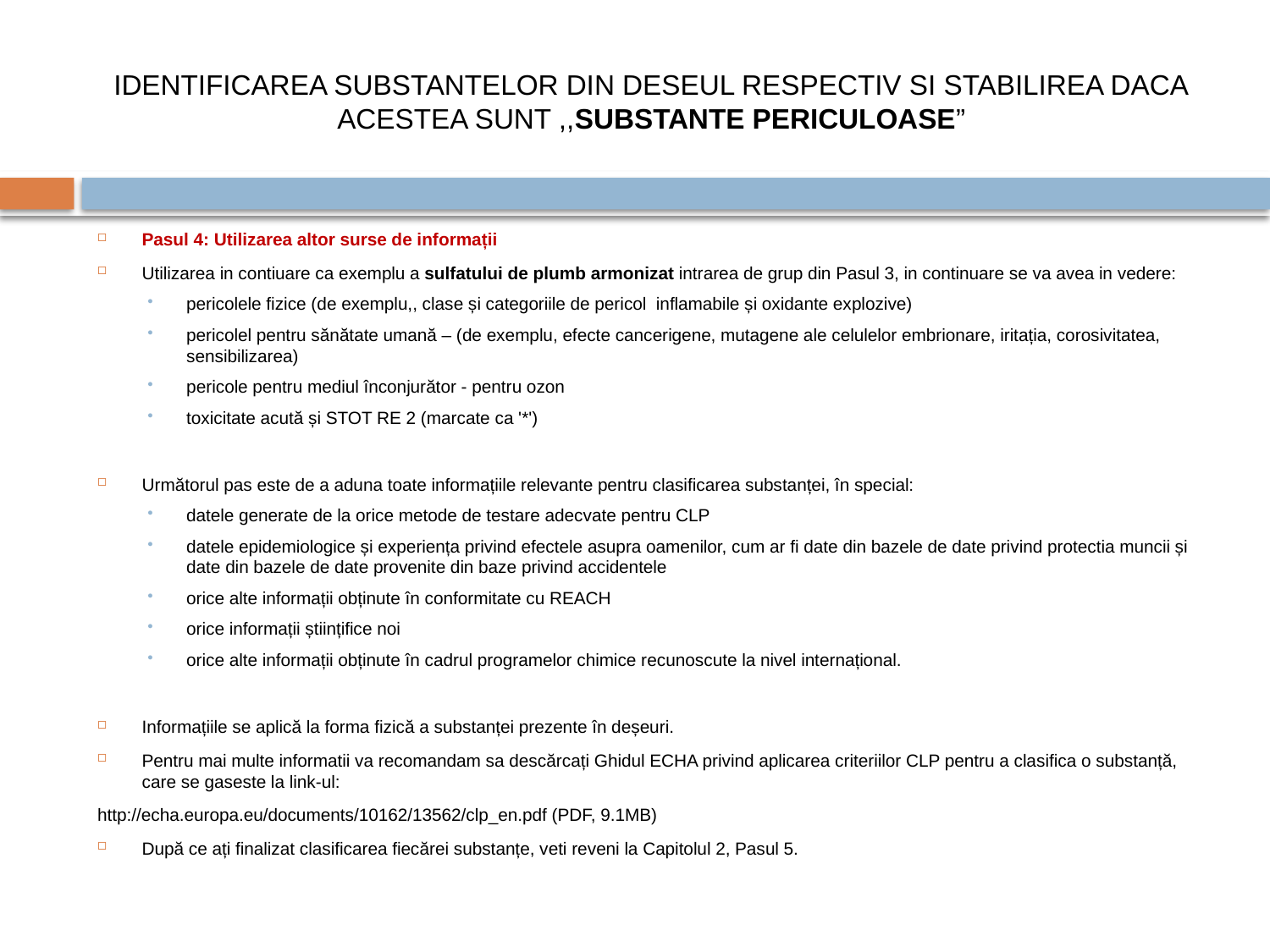

# IDENTIFICAREA SUBSTANTELOR DIN DESEUL RESPECTIV SI STABILIREA DACA ACESTEA SUNT ,,SUBSTANTE PERICULOASE”
Pasul 4: Utilizarea altor surse de informații
Utilizarea in contiuare ca exemplu a sulfatului de plumb armonizat intrarea de grup din Pasul 3, in continuare se va avea in vedere:
pericolele fizice (de exemplu,, clase și categoriile de pericol  inflamabile și oxidante explozive)
pericolel pentru sănătate umană – (de exemplu, efecte cancerigene, mutagene ale celulelor embrionare, iritația, corosivitatea, sensibilizarea)
pericole pentru mediul înconjurător - pentru ozon
toxicitate acută și STOT RE 2 (marcate ca '*')

Următorul pas este de a aduna toate informațiile relevante pentru clasificarea substanței, în special:
datele generate de la orice metode de testare adecvate pentru CLP
datele epidemiologice și experiența privind efectele asupra oamenilor, cum ar fi date din bazele de date privind protectia muncii și date din bazele de date provenite din baze privind accidentele
orice alte informații obținute în conformitate cu REACH
orice informații științifice noi
orice alte informații obținute în cadrul programelor chimice recunoscute la nivel internațional.

Informațiile se aplică la forma fizică a substanței prezente în deșeuri.
Pentru mai multe informatii va recomandam sa descărcați Ghidul ECHA privind aplicarea criteriilor CLP pentru a clasifica o substanță, care se gaseste la link-ul:
http://echa.europa.eu/documents/10162/13562/clp_en.pdf (PDF, 9.1MB)
După ce ați finalizat clasificarea fiecărei substanțe, veti reveni la Capitolul 2, Pasul 5.